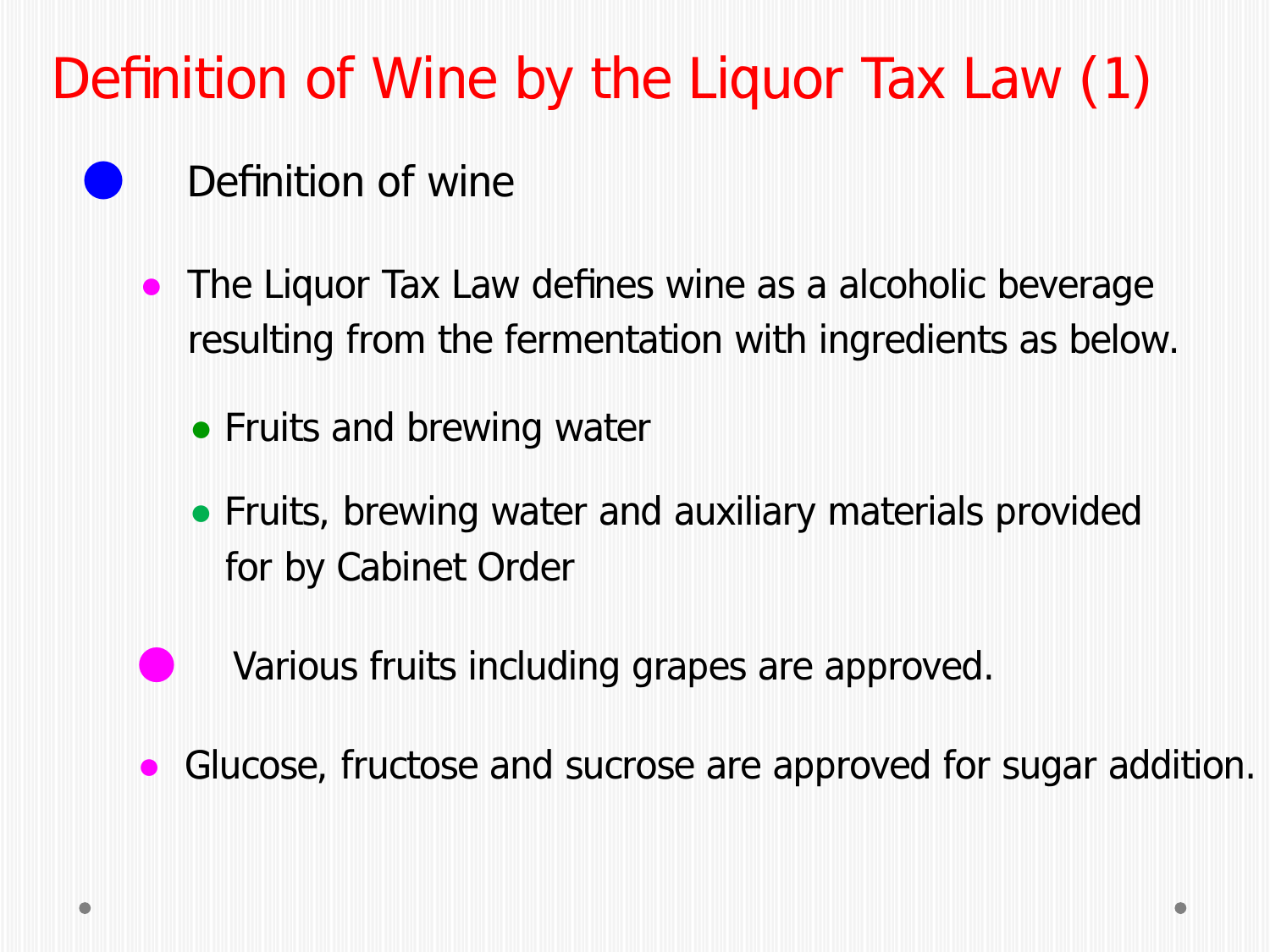

Definition of Wine by the Liquor Tax Law (1)
●　Definition of wine
●  The Liquor Tax Law defines wine as a alcoholic beverage
    resulting from the fermentation with ingredients as below.
● Fruits and brewing water
● Fruits, brewing water and auxiliary materials provided
   for by Cabinet Order
●　Various fruits including grapes are approved.
●  Glucose, fructose and sucrose are approved for sugar addition.